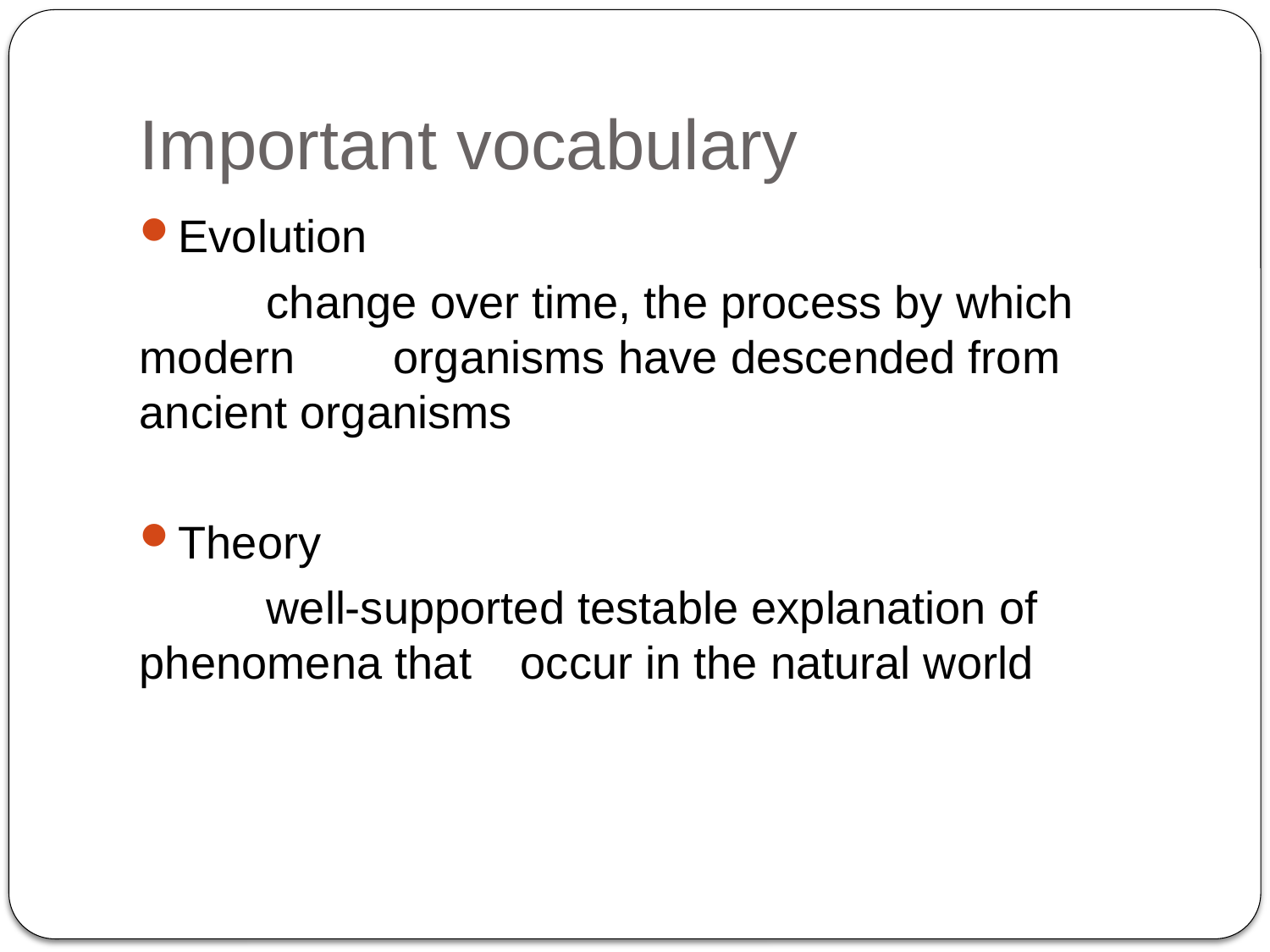

# Important vocabulary
Evolution
	change over time, the process by which modern 	organisms have descended from ancient organisms

Theory
	well-supported testable explanation of phenomena that 	occur in the natural world